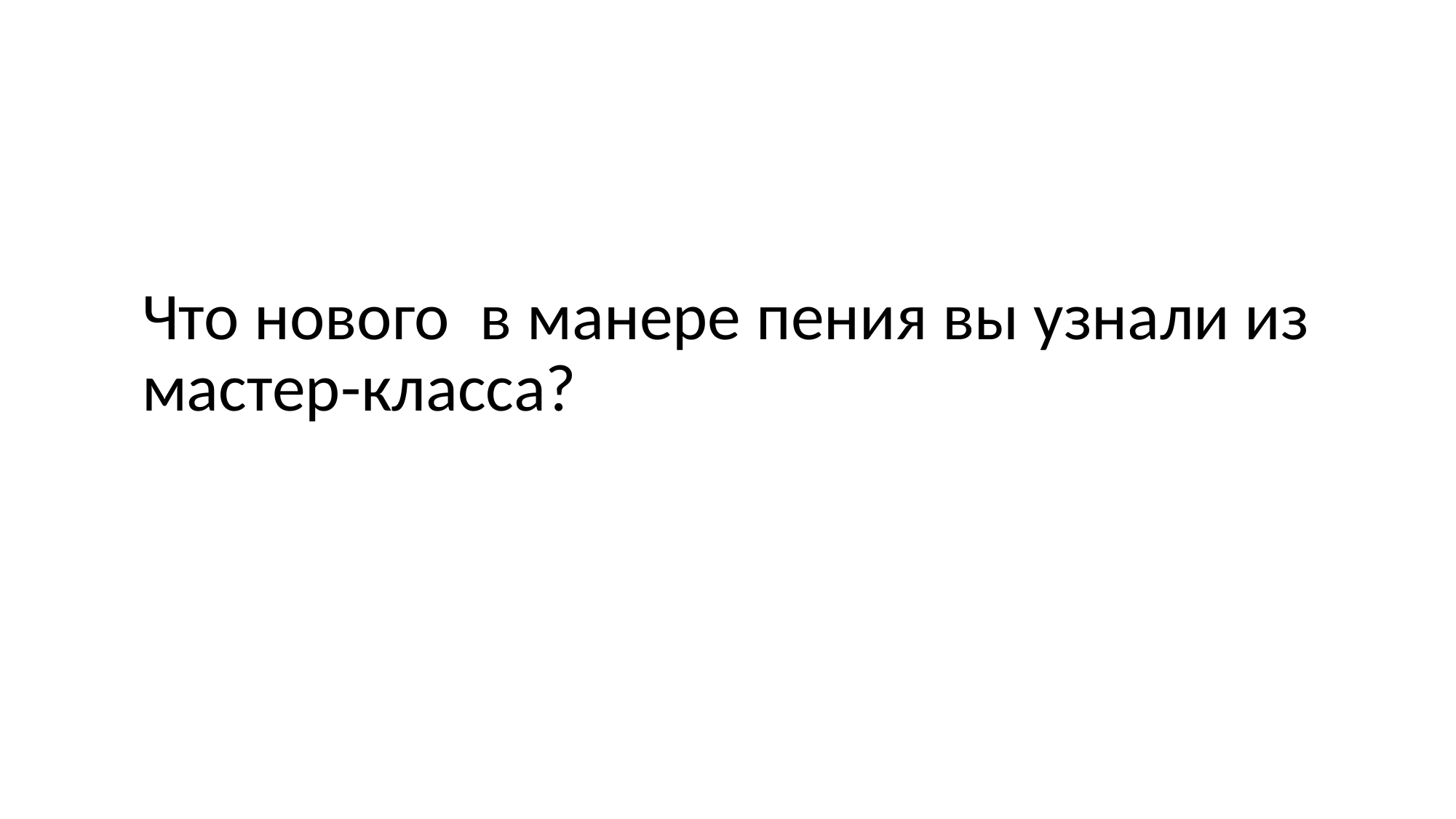

# Что нового  в манере пения вы узнали из мастер-класса?